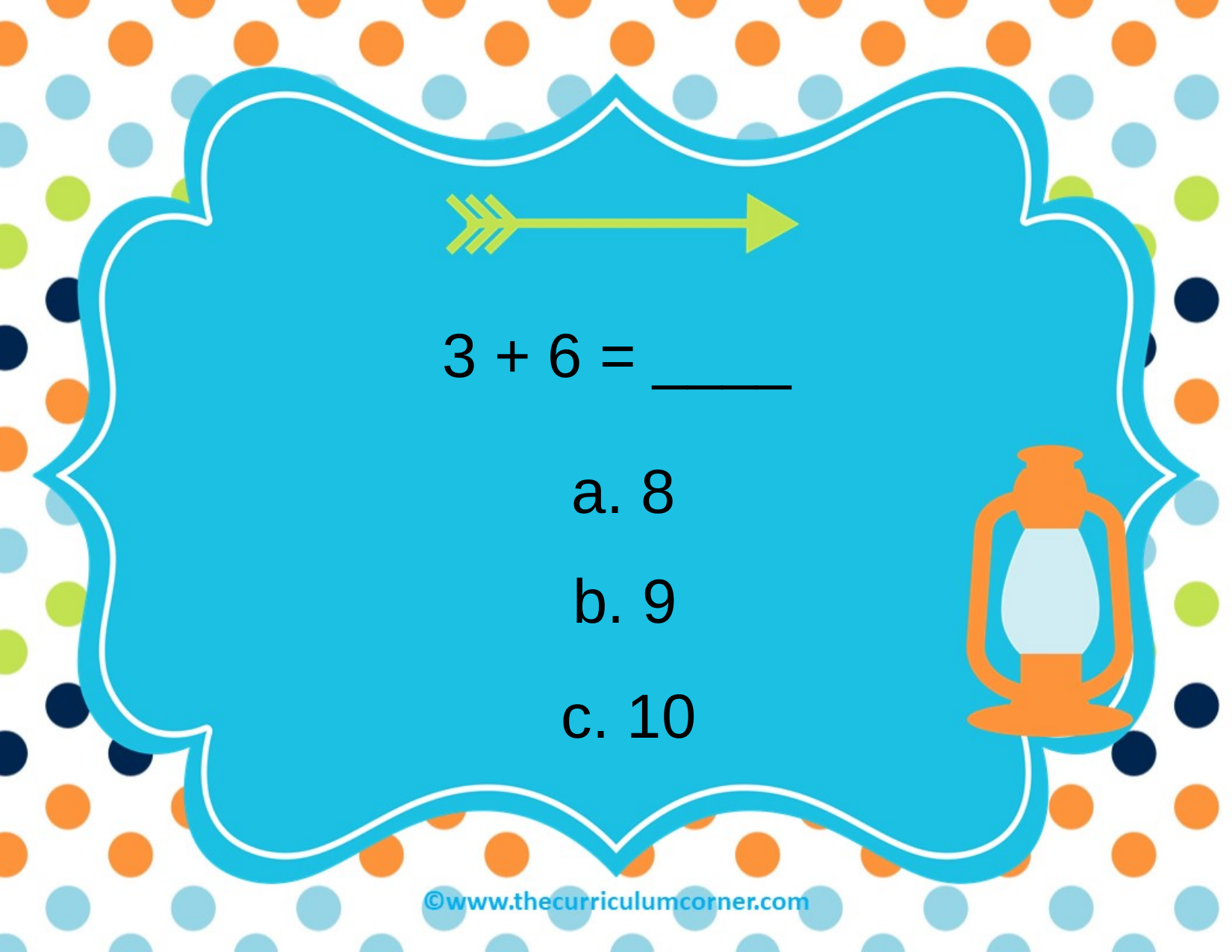

3 + 6 = ____
a. 8
b. 9
c. 10